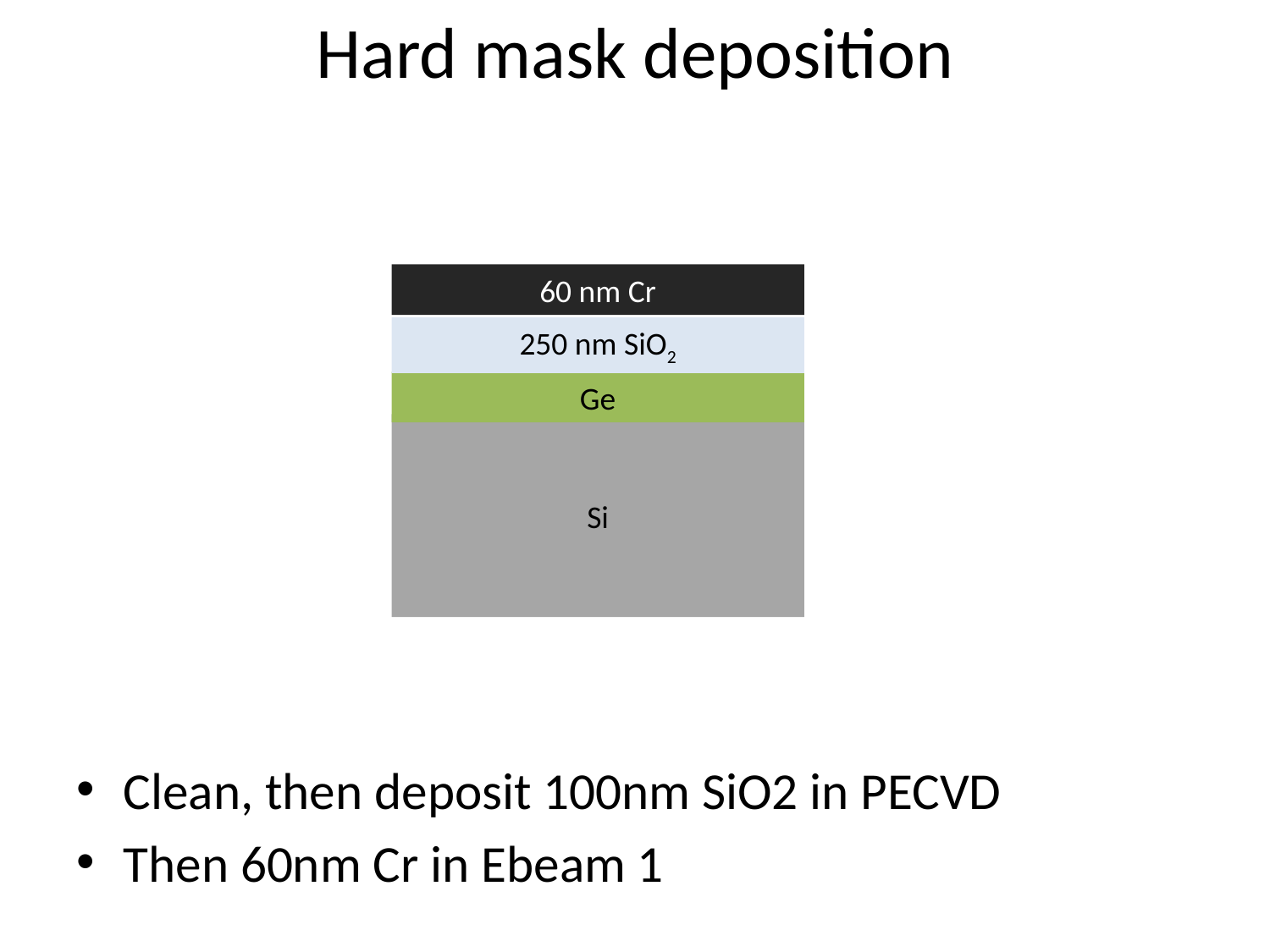

# Hard mask deposition
60 nm Cr
250 nm SiO2
Ge

Si

Clean, then deposit 100nm SiO2 in PECVD
Then 60nm Cr in Ebeam 1